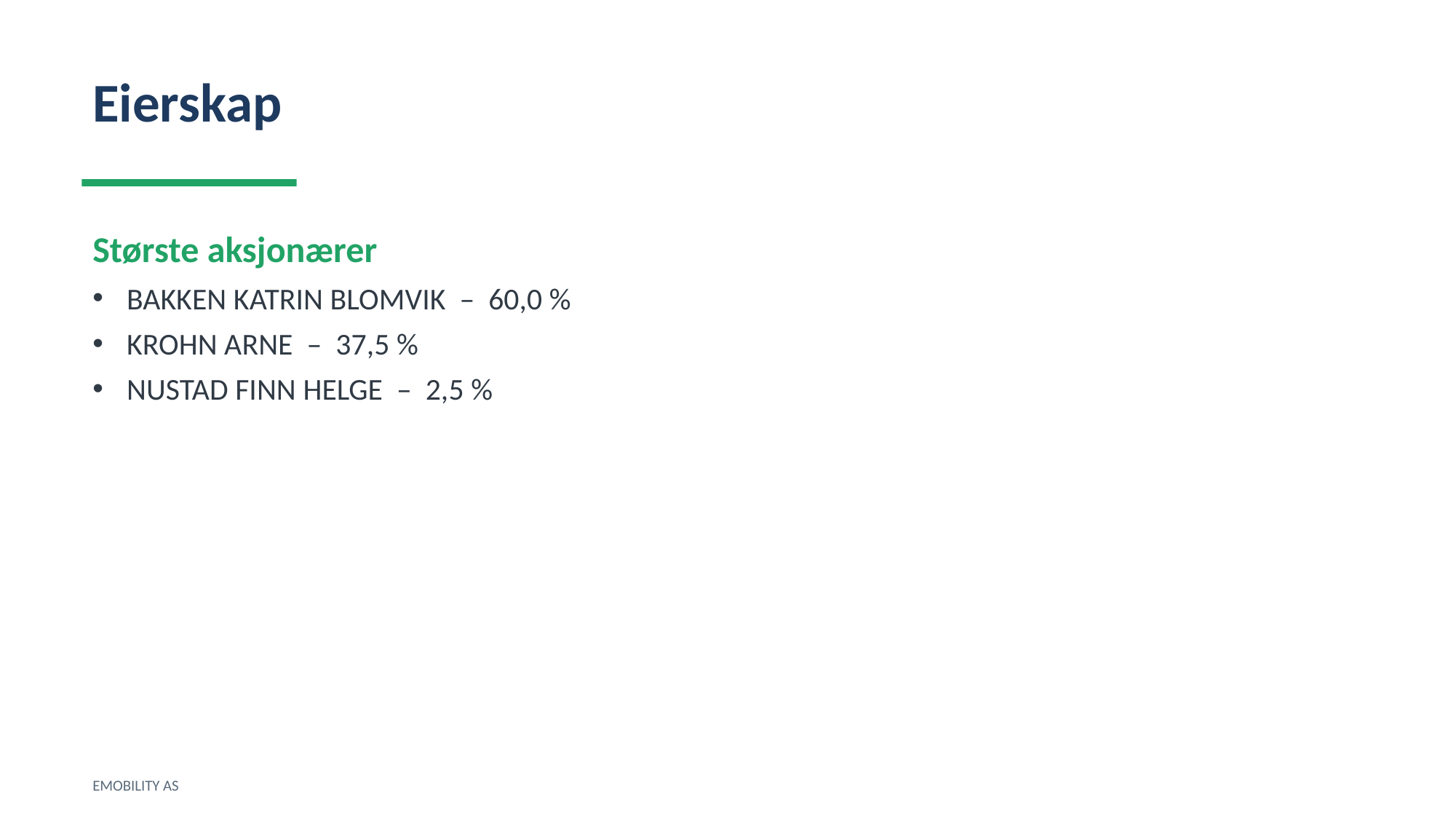

Eierskap

Største aksjonærer
BAKKEN KATRIN BLOMVIK  –  60,0 %
KROHN ARNE  –  37,5 %
NUSTAD FINN HELGE  –  2,5 %
EMOBILITY AS